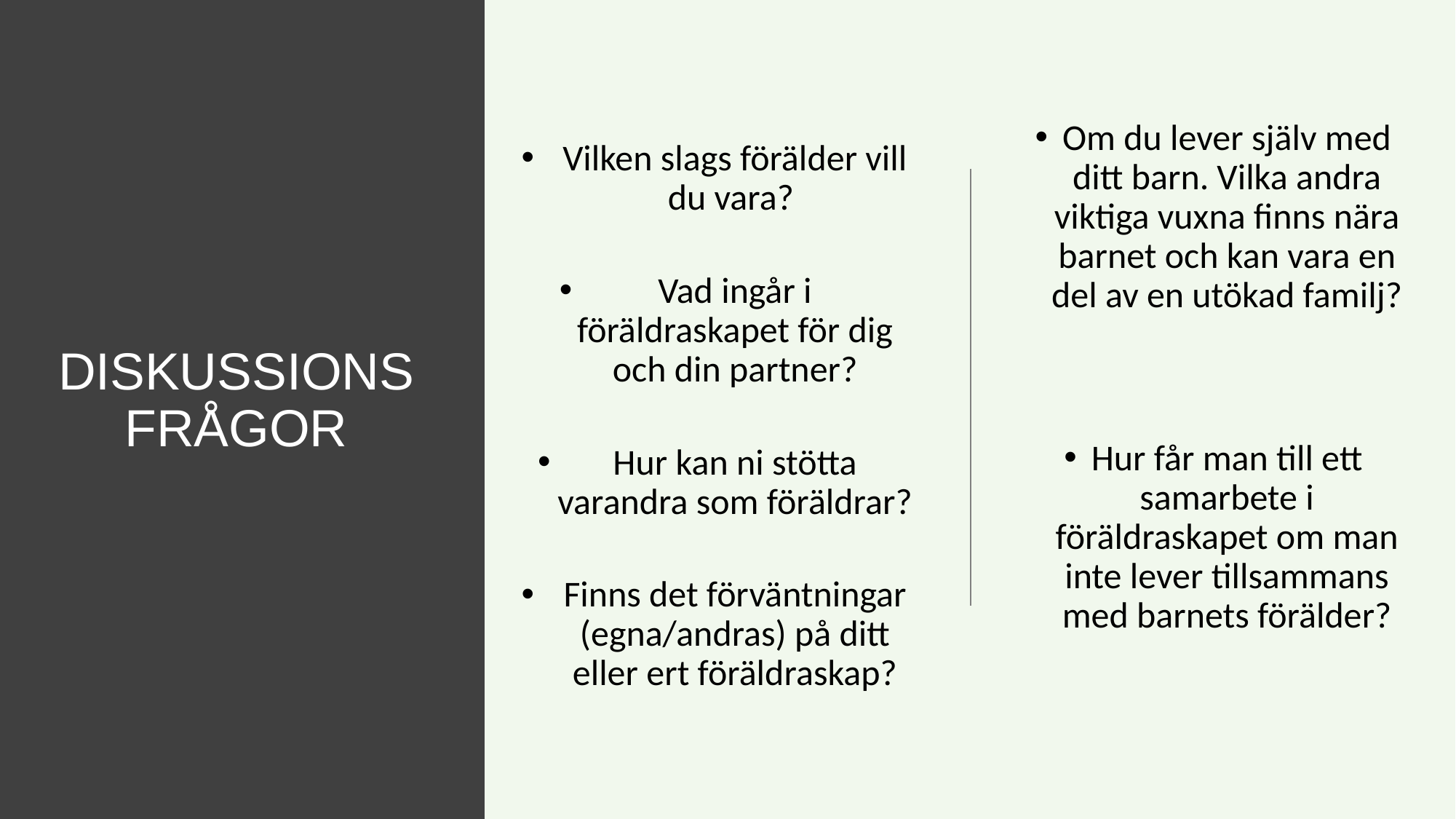

Om du lever själv med ditt barn. Vilka andra viktiga vuxna finns nära barnet och kan vara en del av en utökad familj?

Hur får man till ett samarbete i föräldraskapet om man inte lever tillsammans med barnets förälder?

Vilken slags förälder vill du vara?

Vad ingår i föräldraskapet för dig och din partner?

Hur kan ni stötta varandra som föräldrar?

Finns det förväntningar (egna/andras) på ditt eller ert föräldraskap?

# DISKUSSIONS FRÅGOR